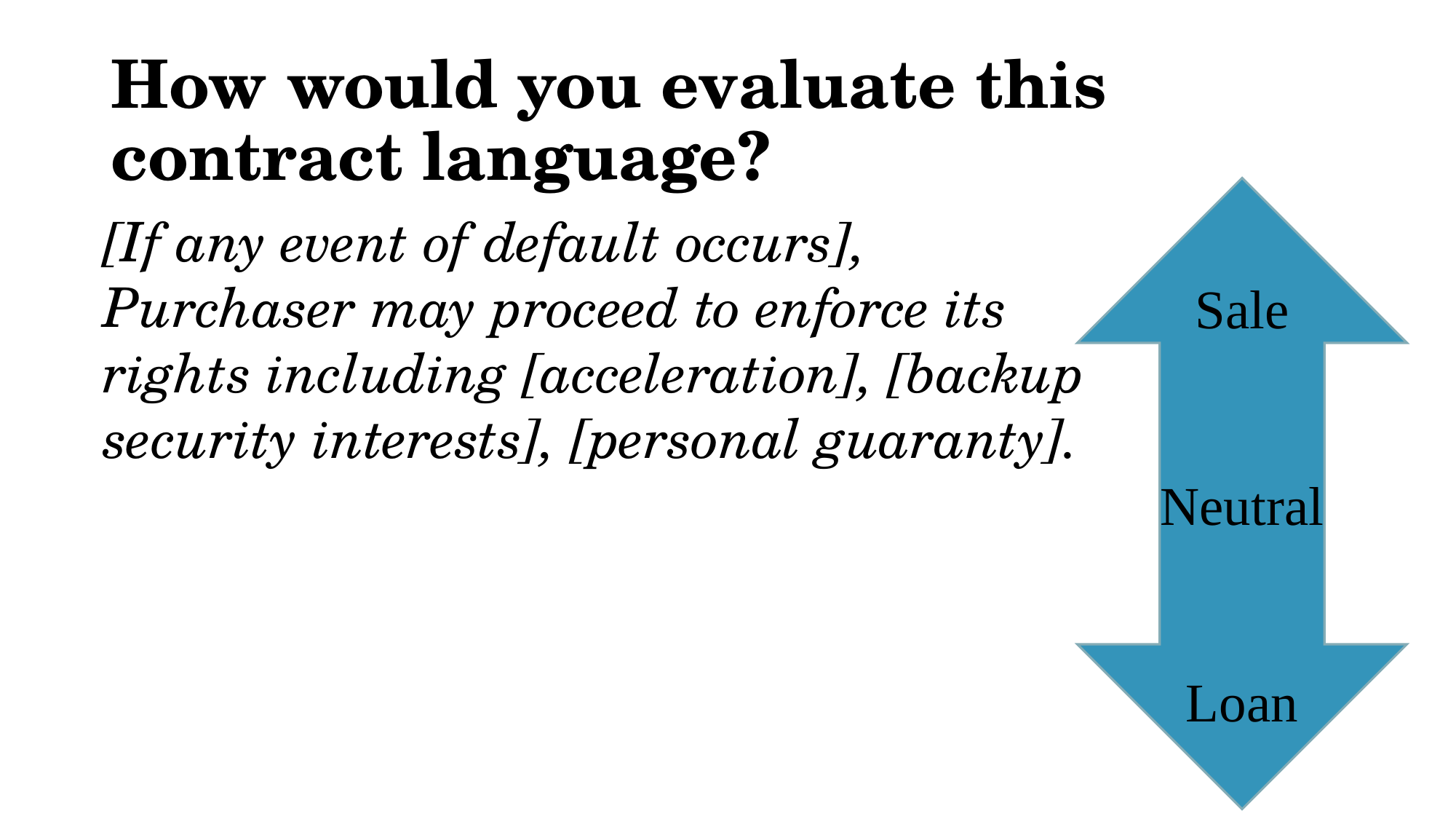

# How would you evaluate this contract language?
[If any event of default occurs], Purchaser may proceed to enforce its rights including [acceleration], [backup security interests], [personal guaranty].

Sale

Neutral

Loan